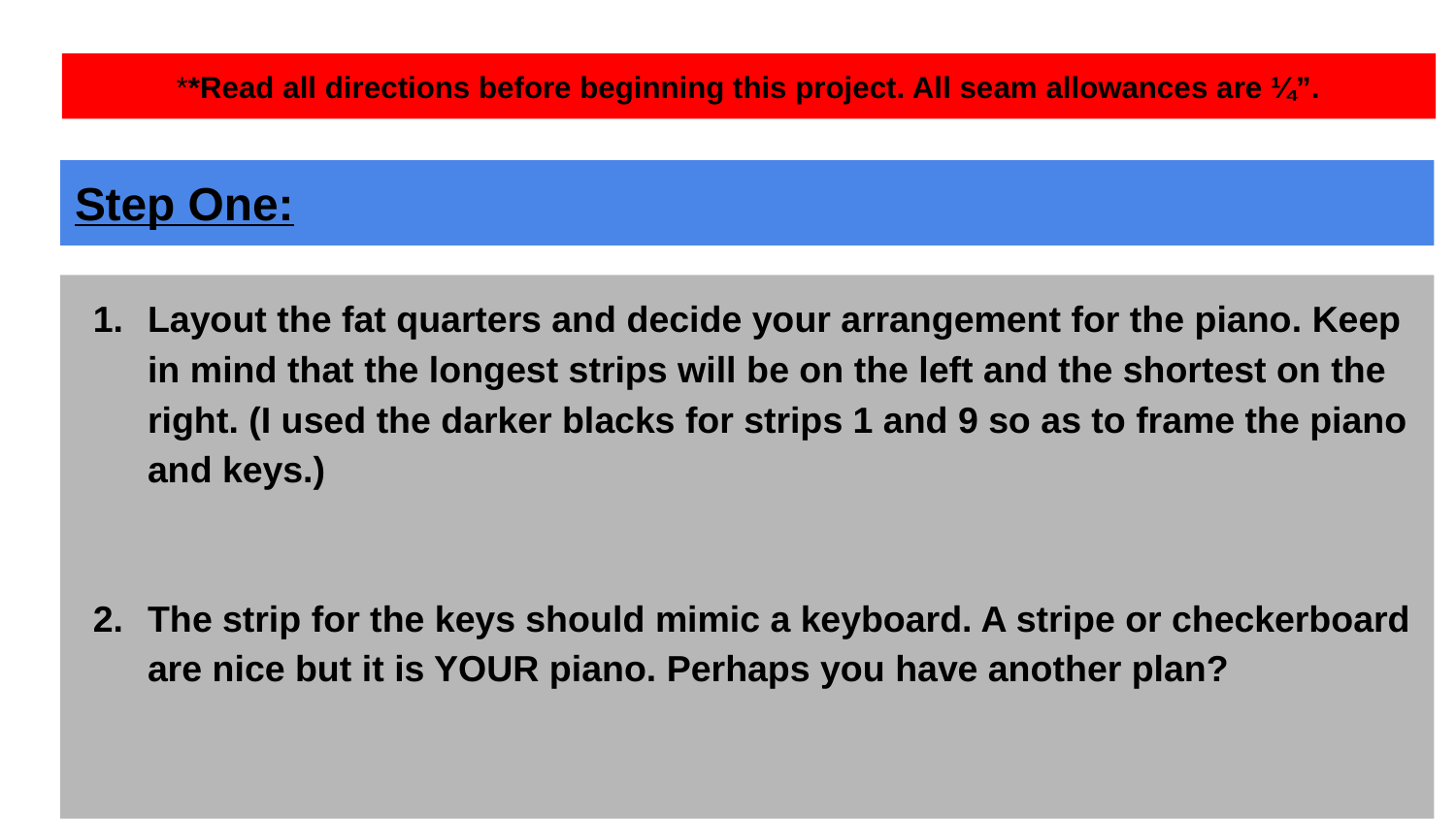

**Read all directions before beginning this project. All seam allowances are ¼”.
# Step One:
Layout the fat quarters and decide your arrangement for the piano. Keep in mind that the longest strips will be on the left and the shortest on the right. (I used the darker blacks for strips 1 and 9 so as to frame the piano and keys.)

The strip for the keys should mimic a keyboard. A stripe or checkerboard are nice but it is YOUR piano. Perhaps you have another plan?